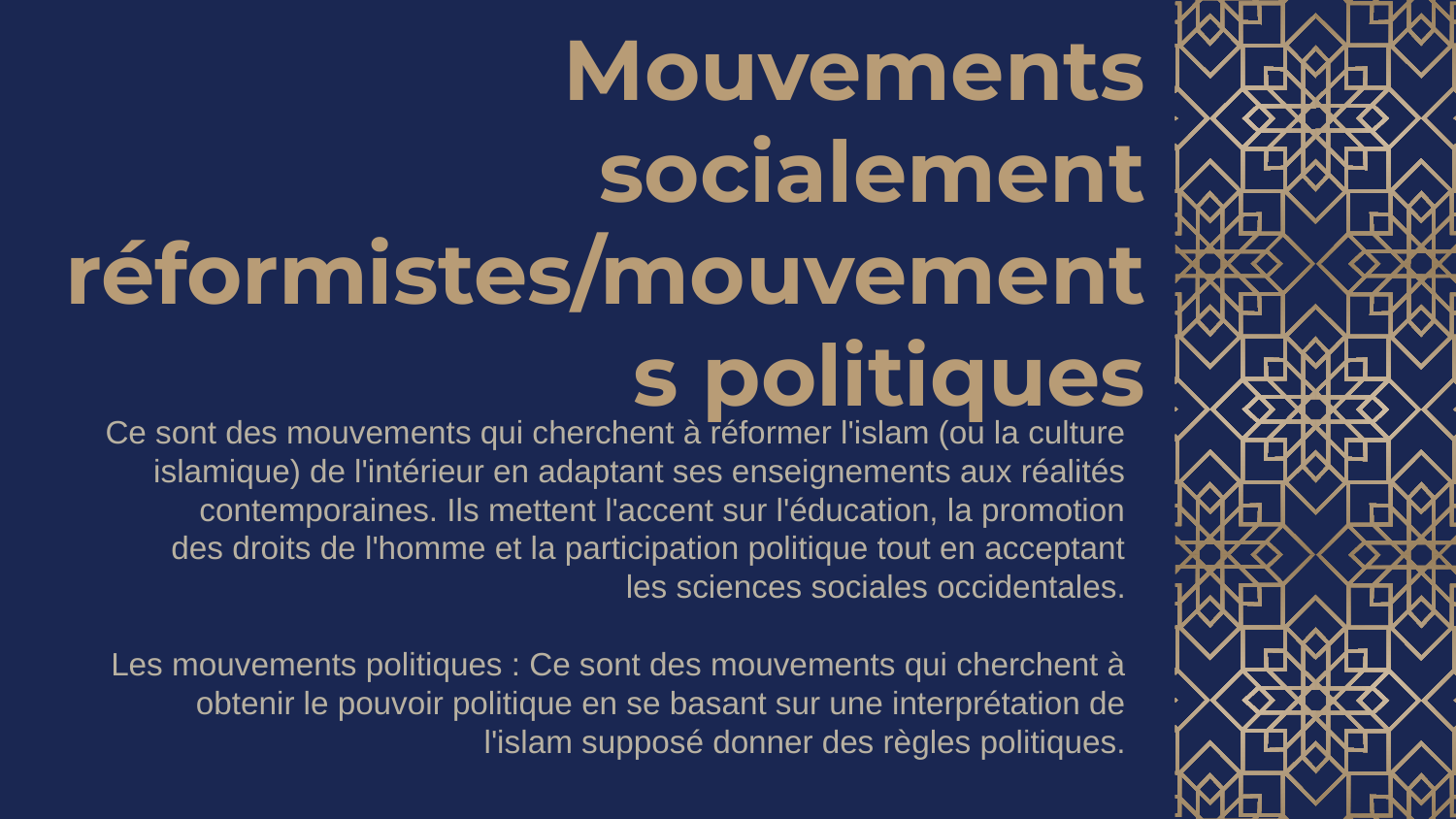

# Mouvements socialement réformistes/mouvements politiques
Ce sont des mouvements qui cherchent à réformer l'islam (ou la culture islamique) de l'intérieur en adaptant ses enseignements aux réalités contemporaines. Ils mettent l'accent sur l'éducation, la promotion des droits de l'homme et la participation politique tout en acceptant les sciences sociales occidentales.

Les mouvements politiques : Ce sont des mouvements qui cherchent à obtenir le pouvoir politique en se basant sur une interprétation de l'islam supposé donner des règles politiques.